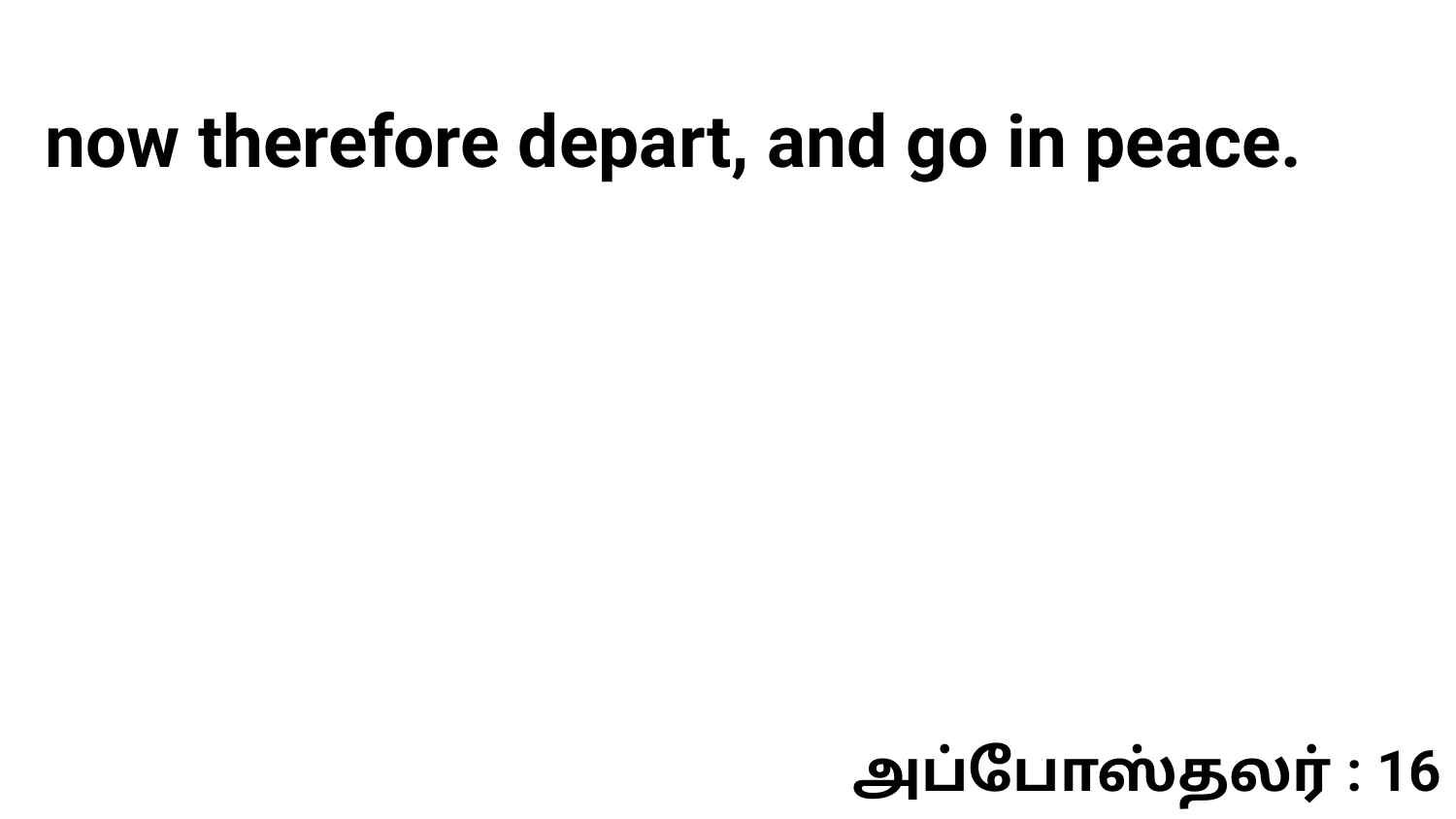

now therefore depart, and go in peace.
அப்போஸ்தலர் : 16